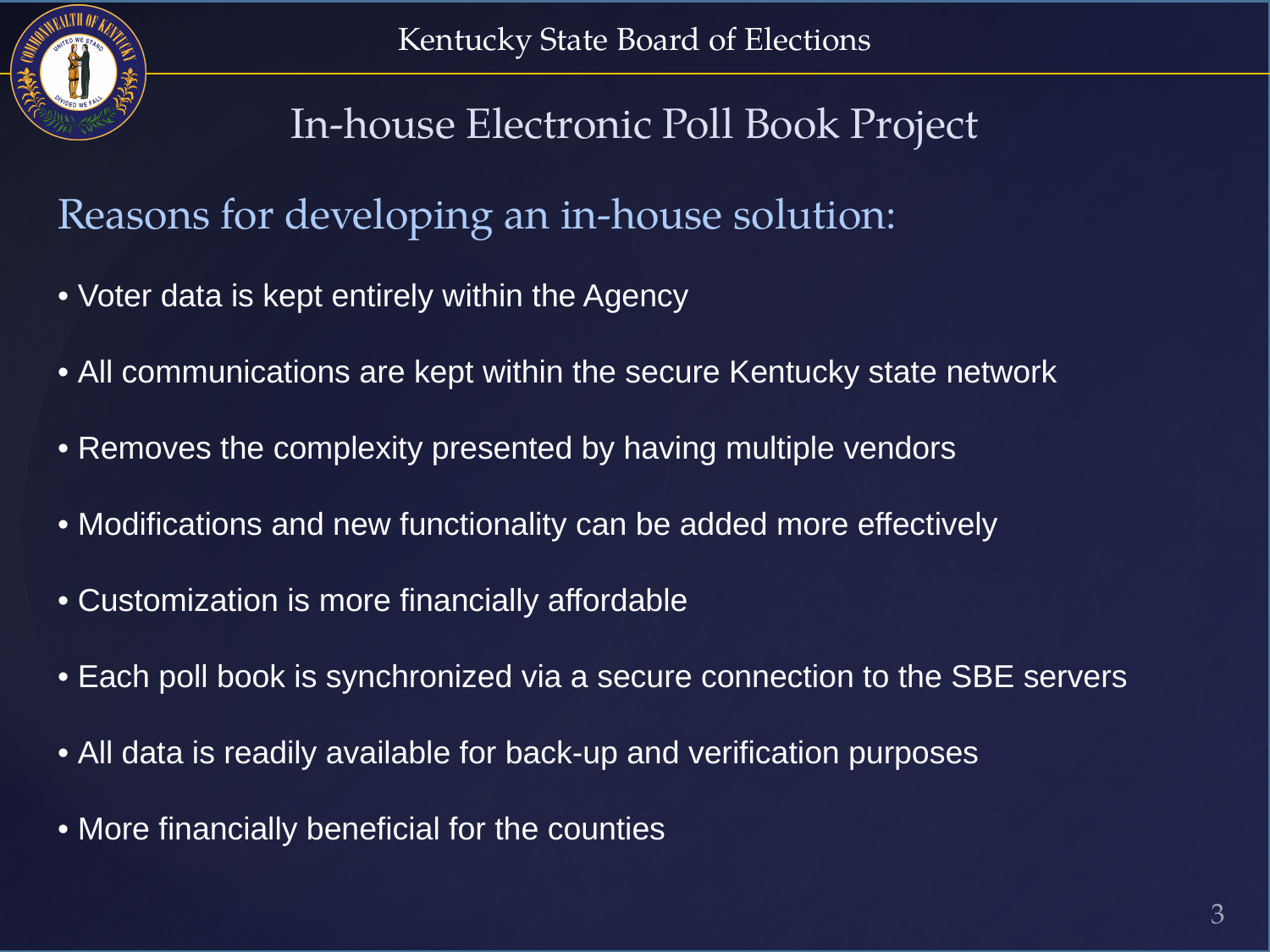

In-house Electronic Poll Book Project
Reasons for developing an in-house solution:

• Voter data is kept entirely within the Agency

• All communications are kept within the secure Kentucky state network

• Removes the complexity presented by having multiple vendors

• Modifications and new functionality can be added more effectively

• Customization is more financially affordable

• Each poll book is synchronized via a secure connection to the SBE servers

• All data is readily available for back-up and verification purposes

• More financially beneficial for the counties

3